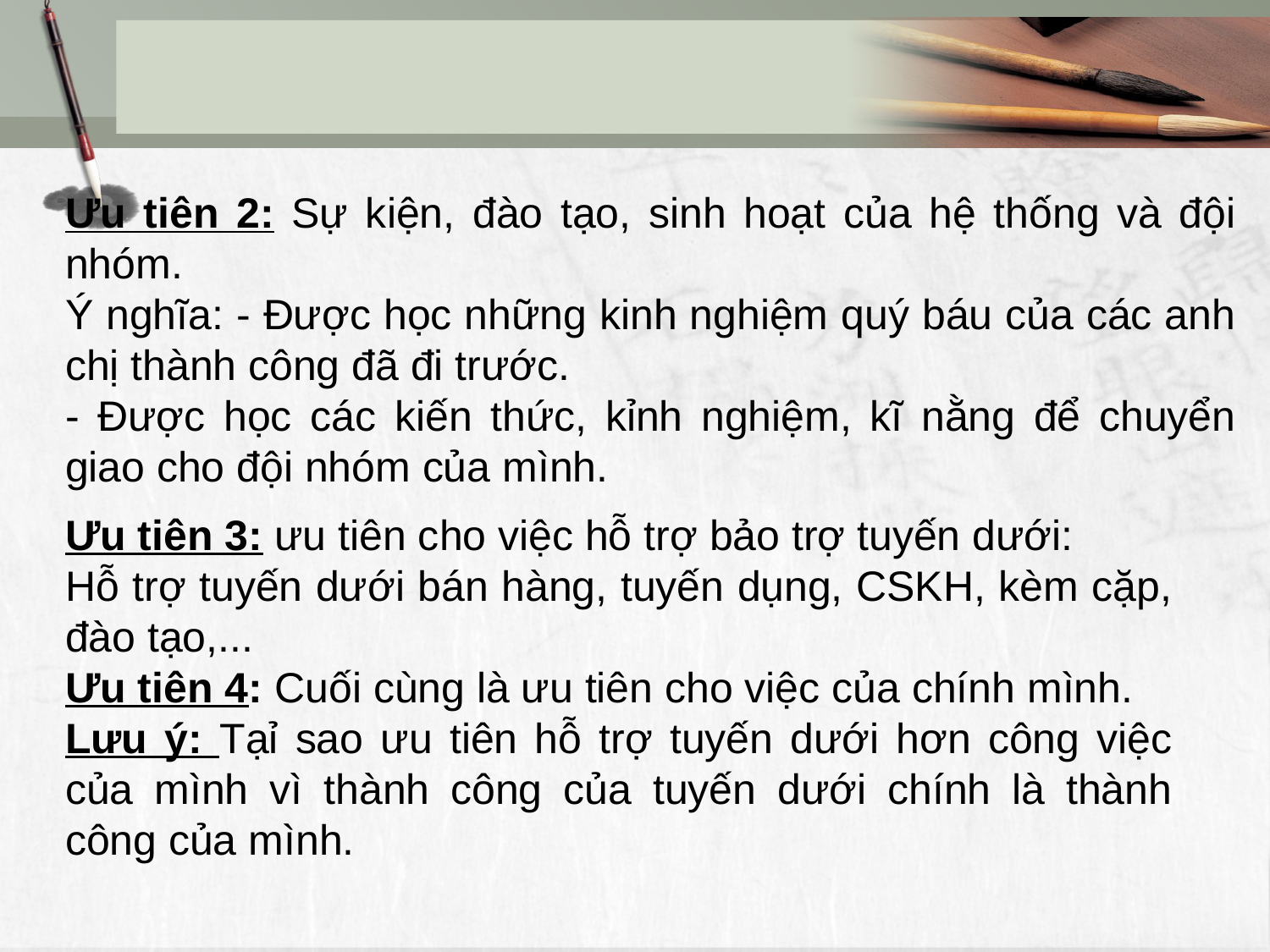

#
Ưu tiên 2: Sự kiện, đào tạo, sinh hoạt của hệ thống và đội nhóm.
Ý nghĩa: - Được học những kinh nghiệm quý báu của các anh chị thành công đã đi trước.
- Được học các kiến thức, kỉnh nghiệm, kĩ nằng để chuyển giao cho đội nhóm của mình.
Ưu tiên 3: ưu tiên cho việc hỗ trợ bảo trợ tuyến dưới:
Hỗ trợ tuyến dưới bán hàng, tuyến dụng, CSKH, kèm cặp, đào tạo,...
Ưu tiên 4: Cuối cùng là ưu tiên cho việc của chính mình.
Lưu ý: Tạỉ sao ưu tiên hỗ trợ tuyến dưới hơn công việc của mình vì thành công của tuyến dưới chính là thành công của mình.